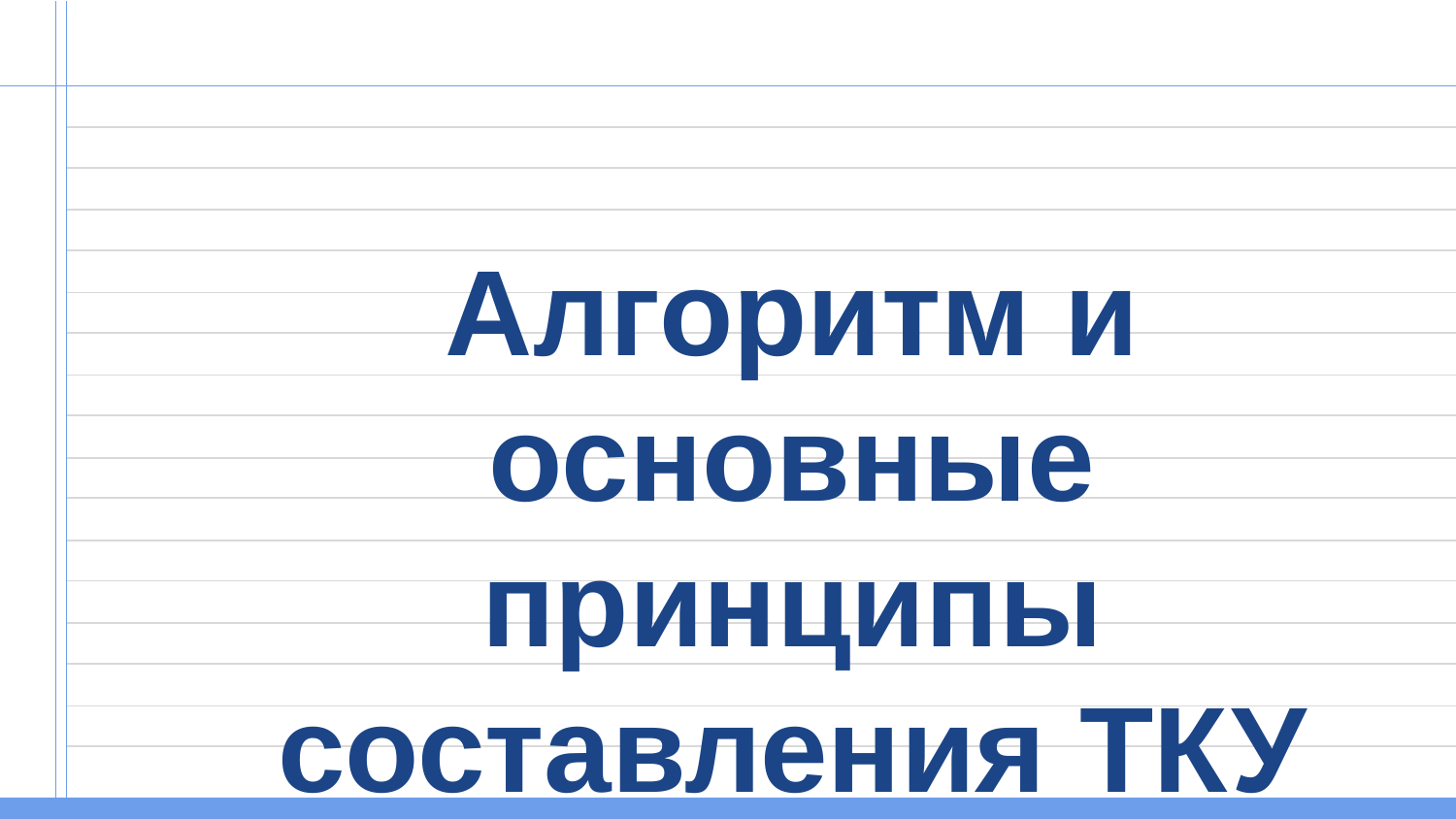

# Алгоритм и основные принципы составления ТКУ